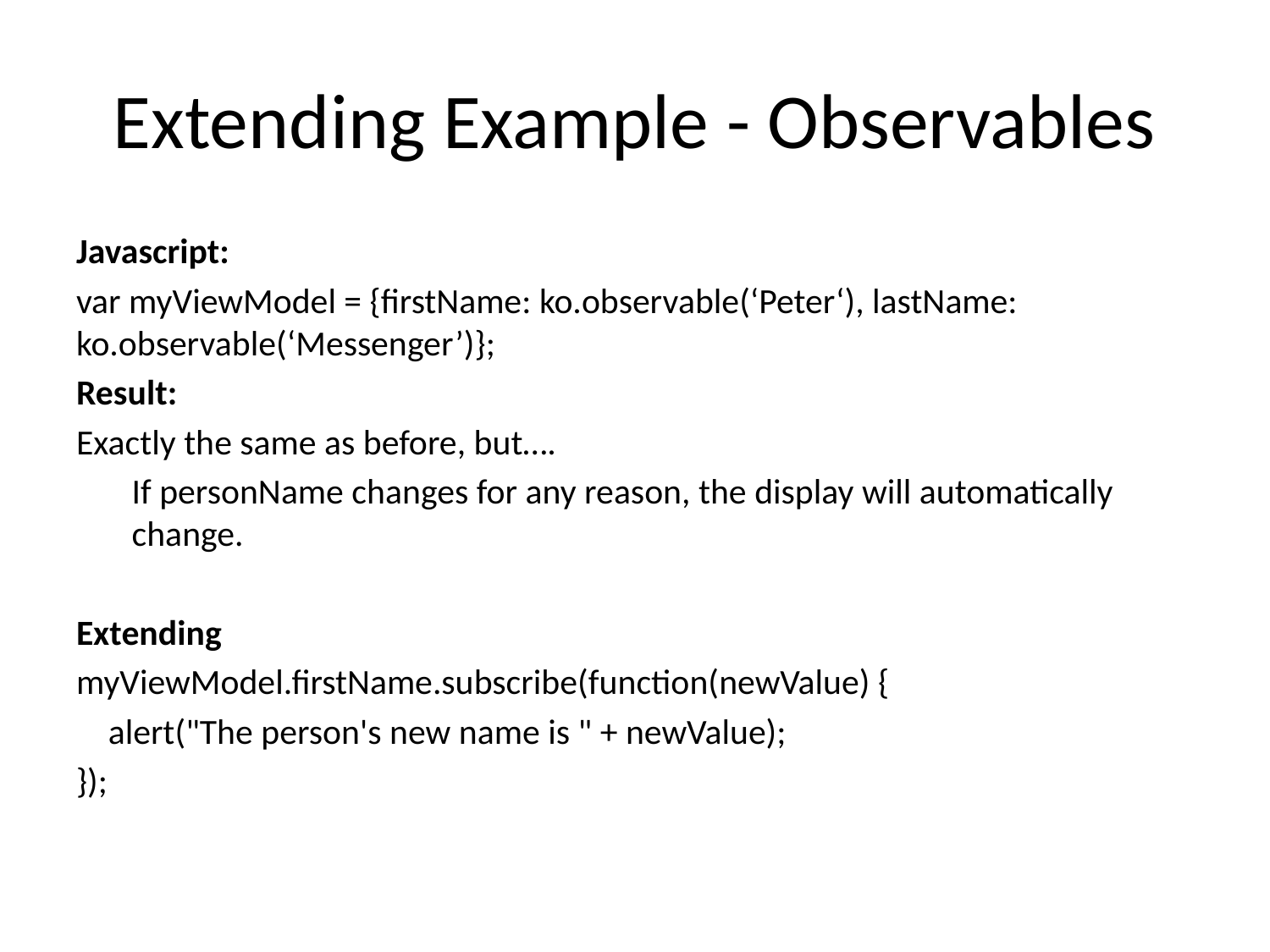

# Extending Example - Observables
Javascript:
var myViewModel = {firstName: ko.observable(‘Peter‘), lastName: ko.observable(‘Messenger’)};
Result:
Exactly the same as before, but….
If personName changes for any reason, the display will automatically change.

Extending
myViewModel.firstName.subscribe(function(newValue) {
    alert("The person's new name is " + newValue);
});